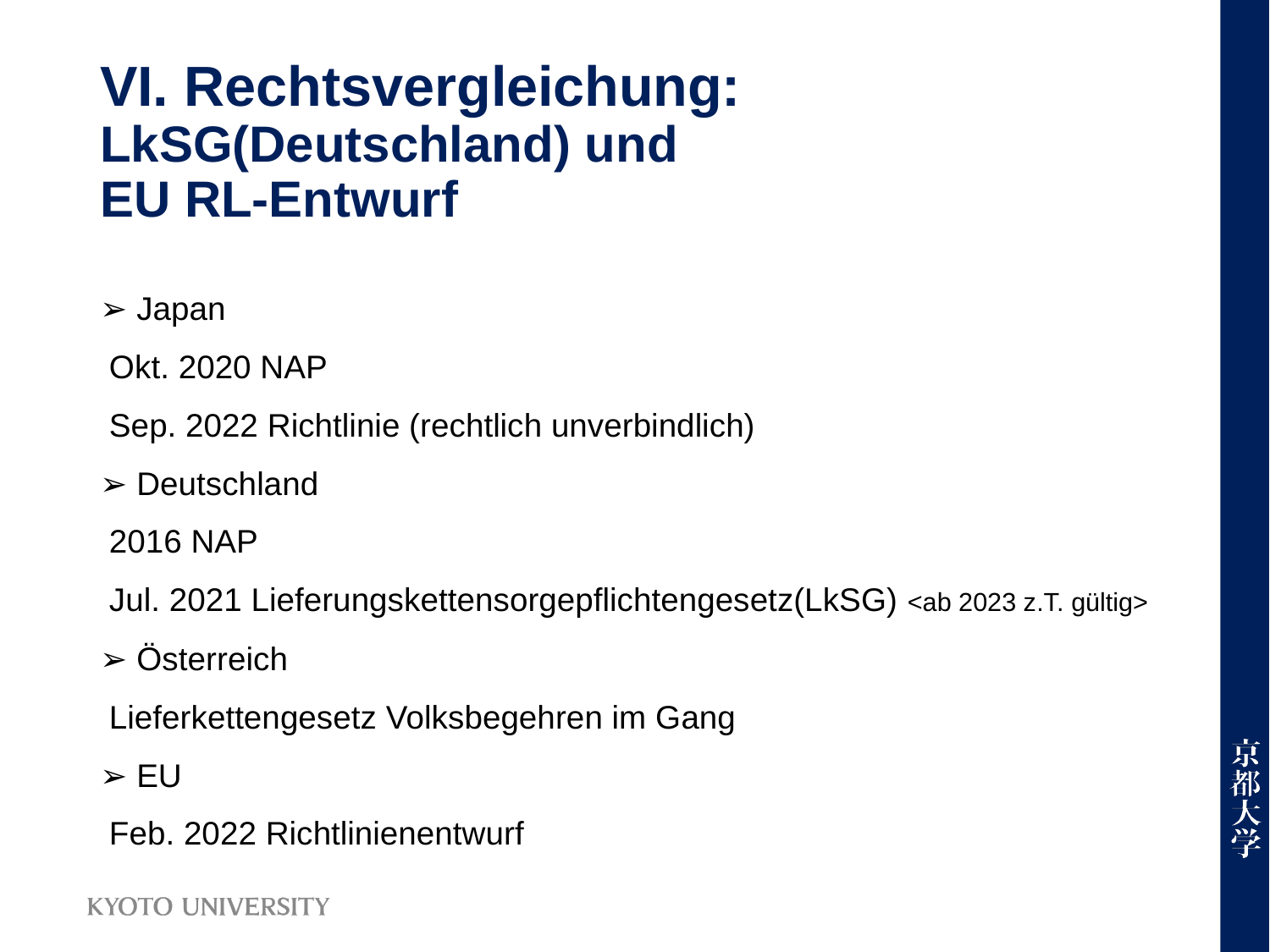

# VI. Rechtsvergleichung: LkSG(Deutschland) und EU RL-Entwurf
➢ Japan
 Okt. 2020 NAP
 Sep. 2022 Richtlinie (rechtlich unverbindlich)
➢ Deutschland
 2016 NAP
 Jul. 2021 Lieferungskettensorgepflichtengesetz(LkSG) <ab 2023 z.T. gültig>
➢ Österreich
 Lieferkettengesetz Volksbegehren im Gang
➢ EU
 Feb. 2022 Richtlinienentwurf